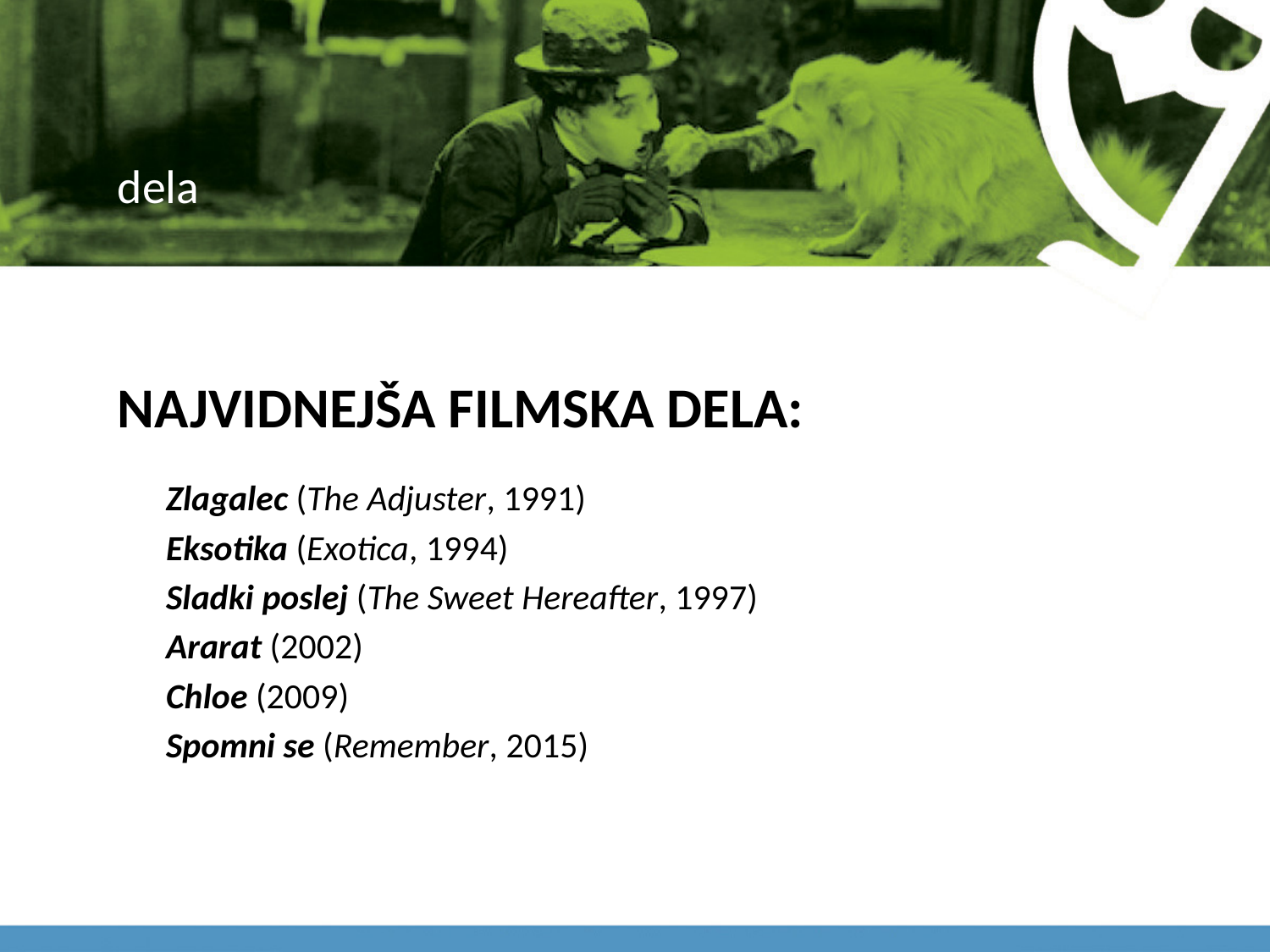

# dela

NAJVIDNEJŠA FILMSKA DELA:

      Zlagalec (The Adjuster, 1991)
      Eksotika (Exotica, 1994)
      Sladki poslej (The Sweet Hereafter, 1997)
      Ararat (2002)
      Chloe (2009)
      Spomni se (Remember, 2015)